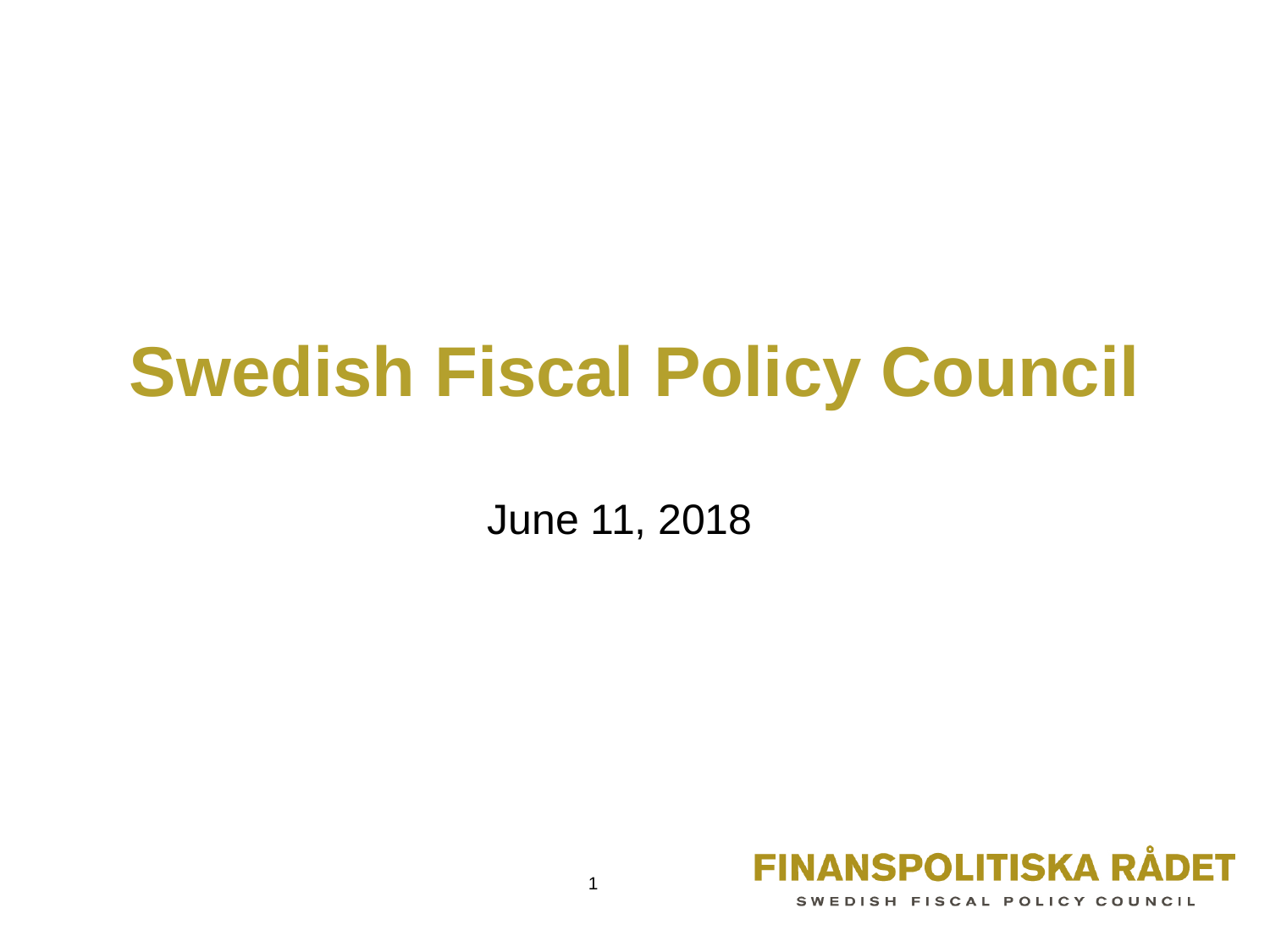

Swedish Fiscal Policy Council
June 11, 2018

1